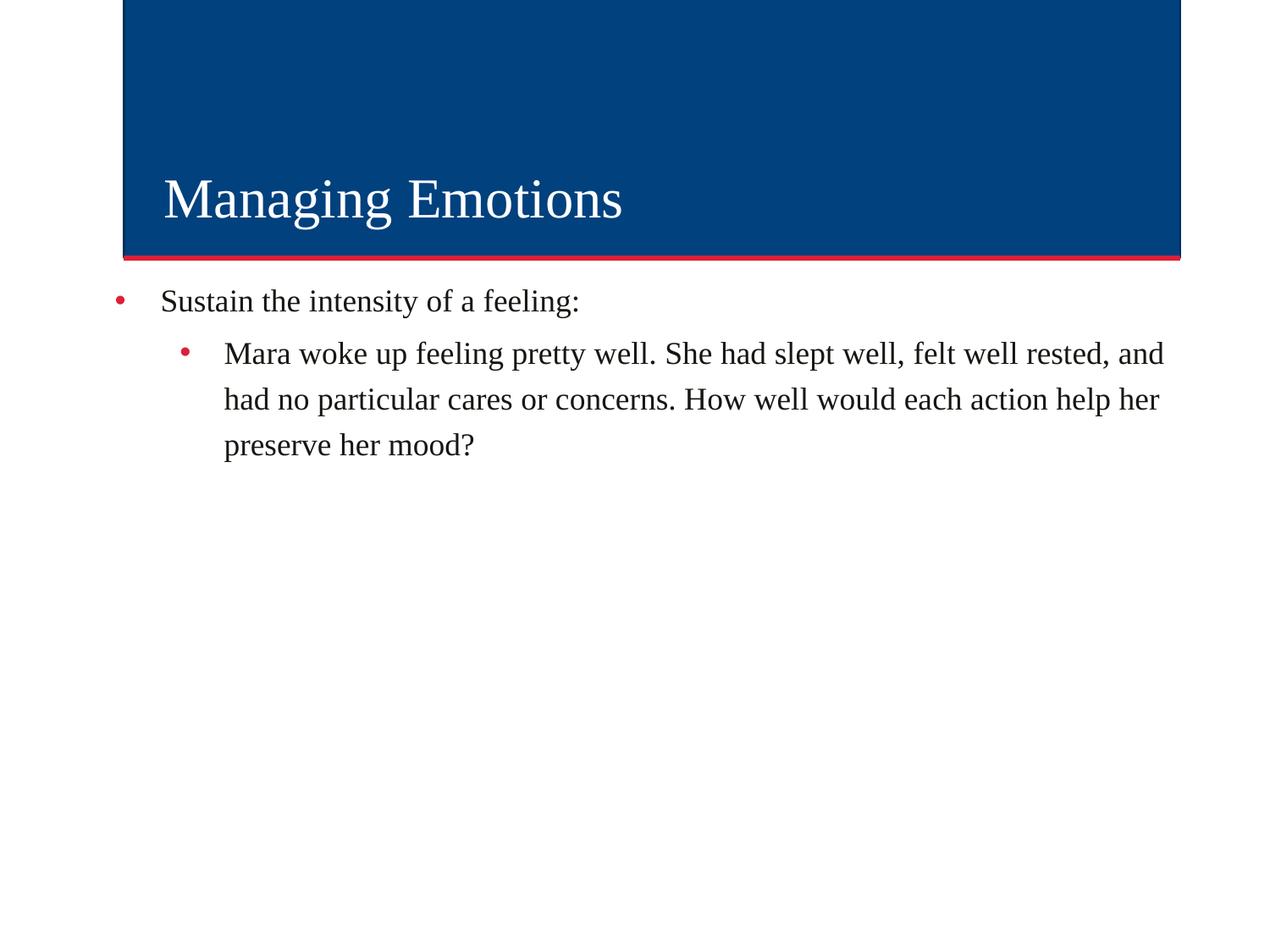

# Managing Emotions
Sustain the intensity of a feeling:
Mara woke up feeling pretty well. She had slept well, felt well rested, and had no particular cares or concerns. How well would each action help her preserve her mood?